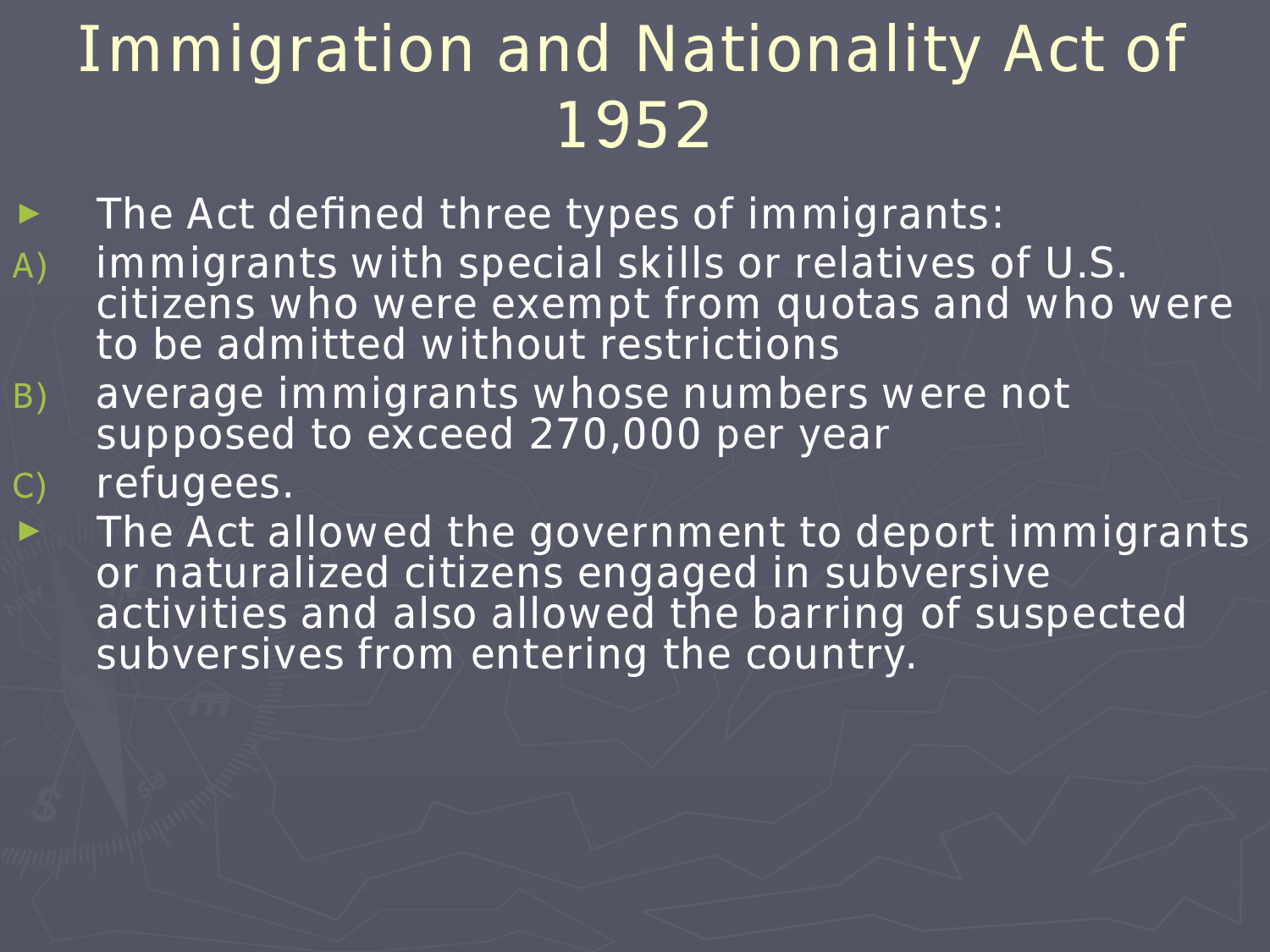

# Immigration and Nationality Act of 1952
The Act defined three types of immigrants:
immigrants with special skills or relatives of U.S. citizens who were exempt from quotas and who were to be admitted without restrictions
average immigrants whose numbers were not supposed to exceed 270,000 per year
refugees.
The Act allowed the government to deport immigrants or naturalized citizens engaged in subversive activities and also allowed the barring of suspected subversives from entering the country.